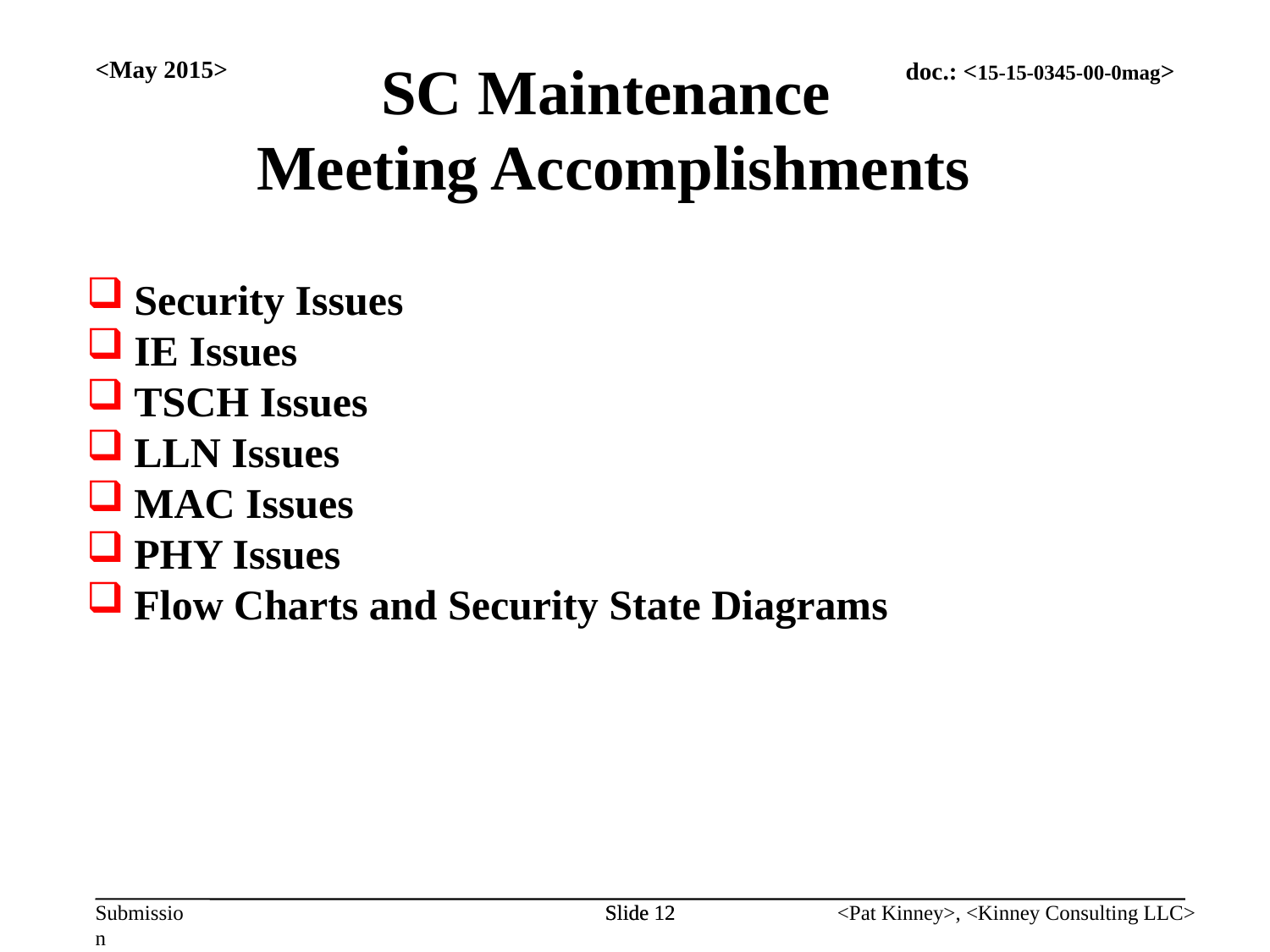

<May 2015>
SC Maintenance
Meeting Accomplishments
Security Issues
IE Issues
TSCH Issues
LLN Issues
MAC Issues
PHY Issues
Flow Charts and Security State Diagrams
Slide 12
Slide 12
<Pat Kinney>, <Kinney Consulting LLC>